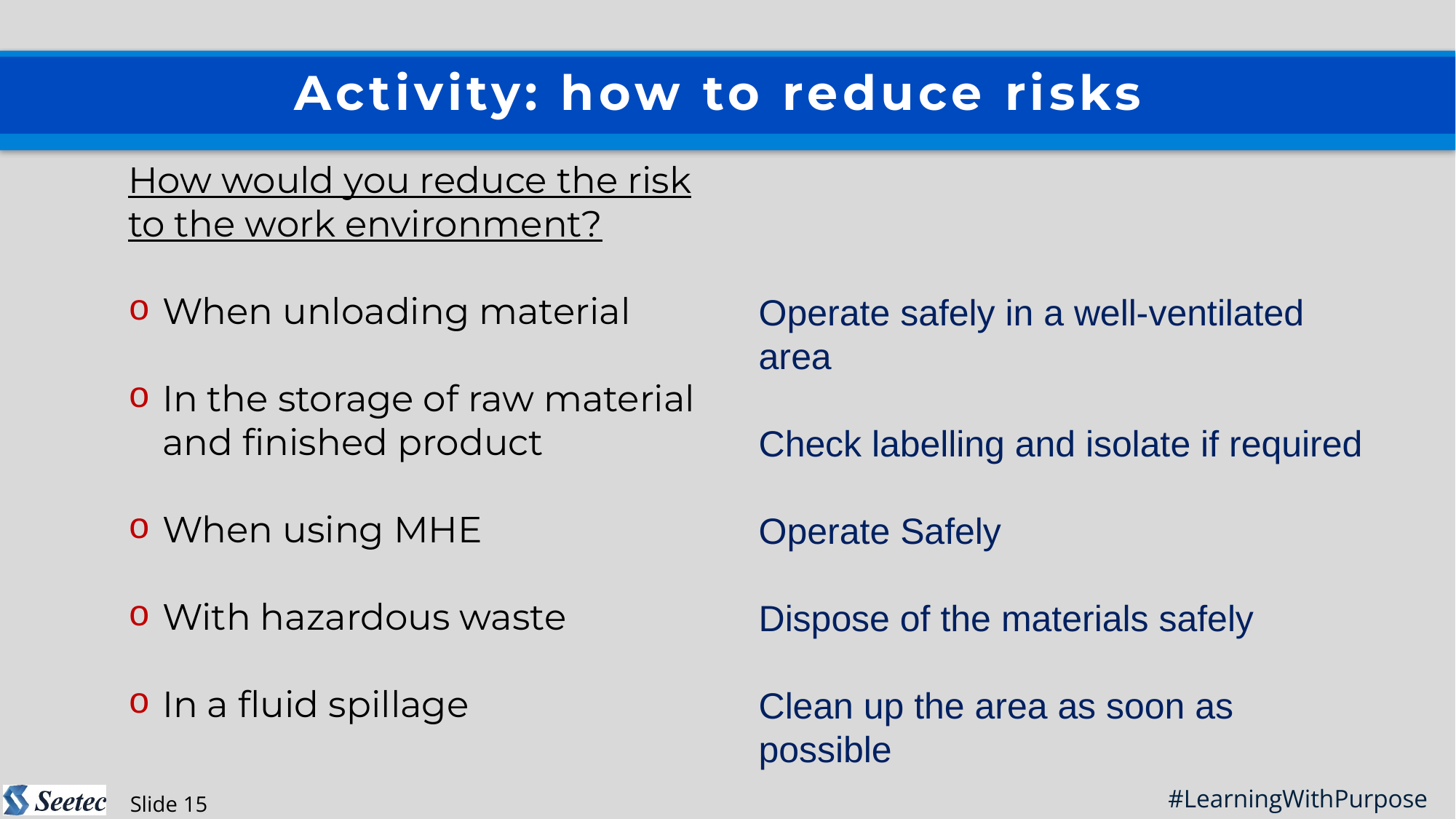

Activity: how to reduce risks

How would you reduce the risk to the work environment?

When unloading material

In the storage of raw material and finished product

When using MHE

With hazardous waste

In a fluid spillage
Operate safely in a well-ventilated area

Check labelling and isolate if required

Operate Safely

Dispose of the materials safely

Clean up the area as soon as possible